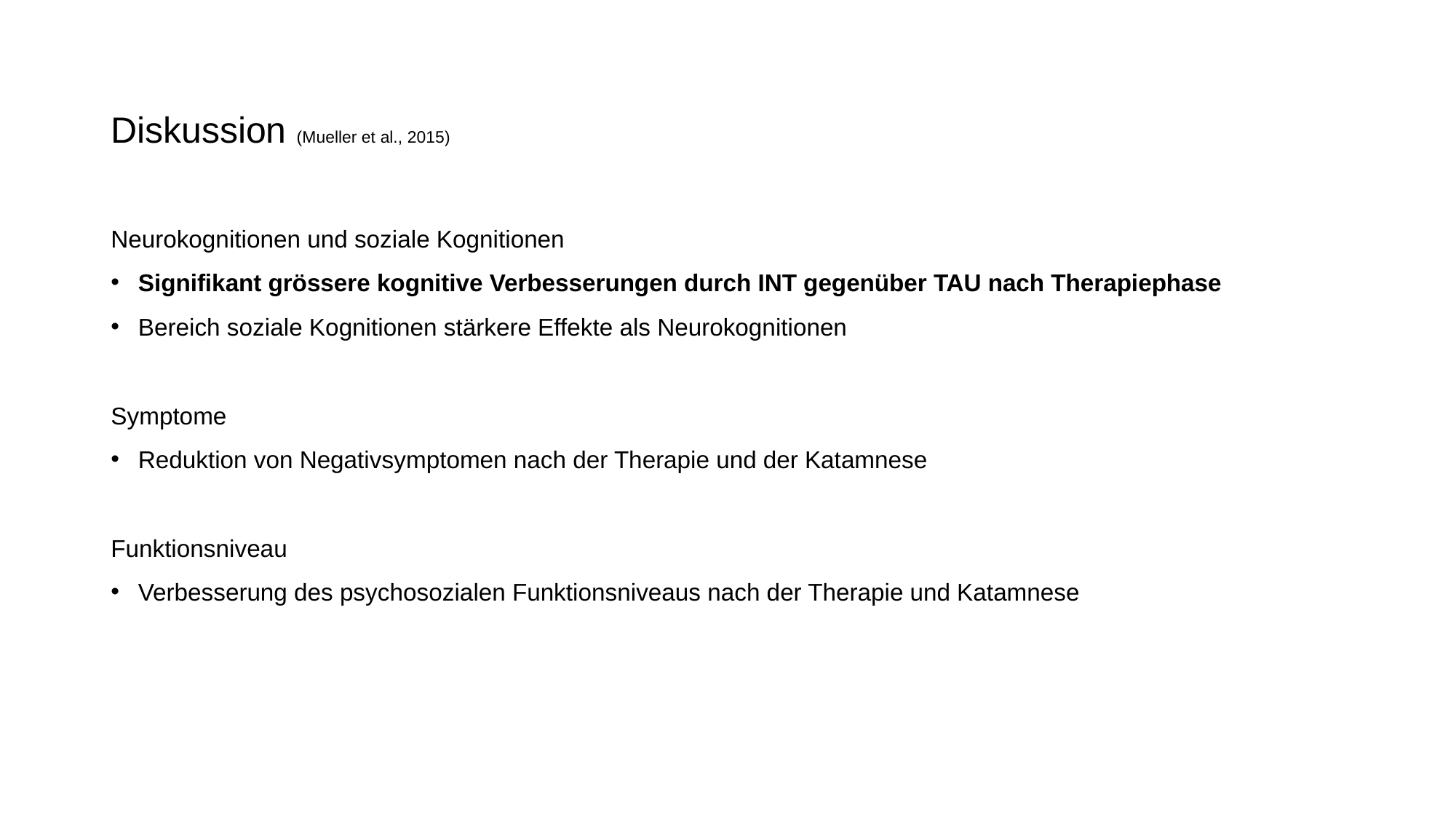

# Diskussion (Mueller et al., 2015)
Neurokognitionen und soziale Kognitionen
Signifikant grössere kognitive Verbesserungen durch INT gegenüber TAU nach Therapiephase
Bereich soziale Kognitionen stärkere Effekte als Neurokognitionen

Symptome
Reduktion von Negativsymptomen nach der Therapie und der Katamnese

Funktionsniveau
Verbesserung des psychosozialen Funktionsniveaus nach der Therapie und Katamnese